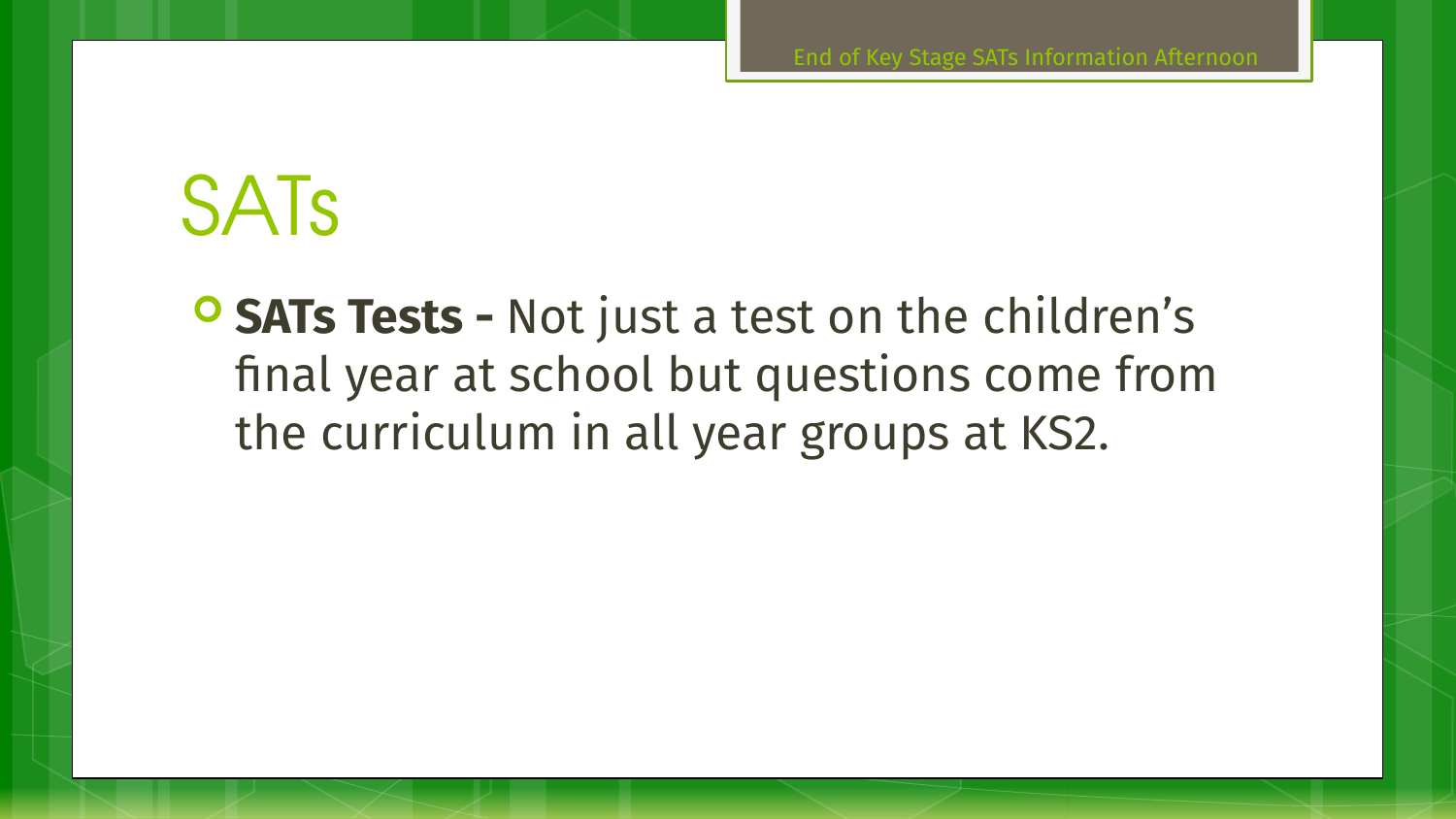

End of Key Stage SATs Information Afternoon
# SATs
SATs Tests - Not just a test on the children’s final year at school but questions come from the curriculum in all year groups at KS2.